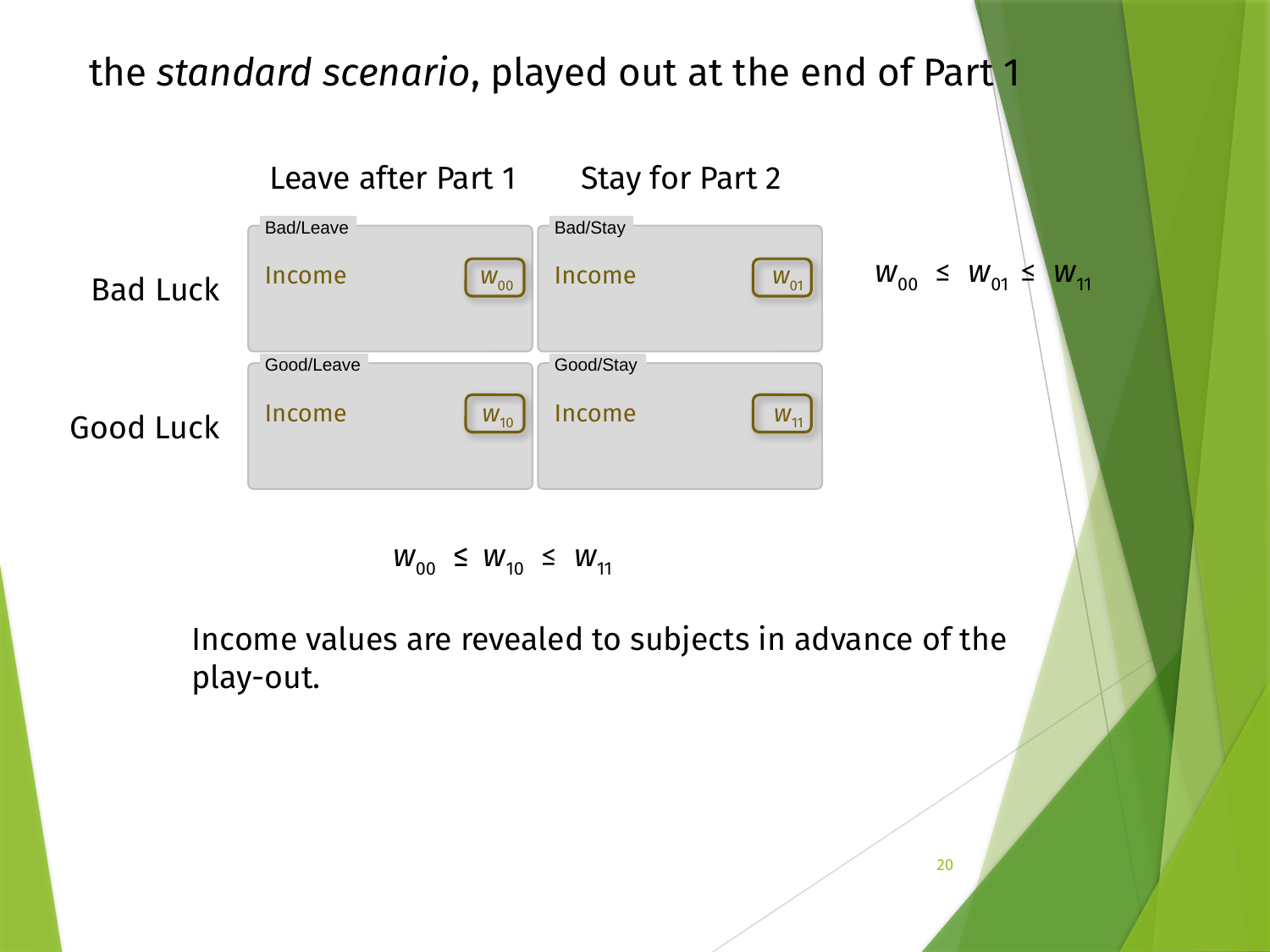

the standard scenario, played out at the end of Part 1
Leave after Part 1
Stay for Part 2
Bad/Leave
Bad/Stay
Good/Leave
Good/Stay

w00  ≤  w01
≤  w11
Income
w00
Income
w01

Bad Luck

Income
w10
Income
w11

Good Luck
w00  ≤
w10  ≤  w11
Income values are revealed to subjects in advance of the play-out.
20